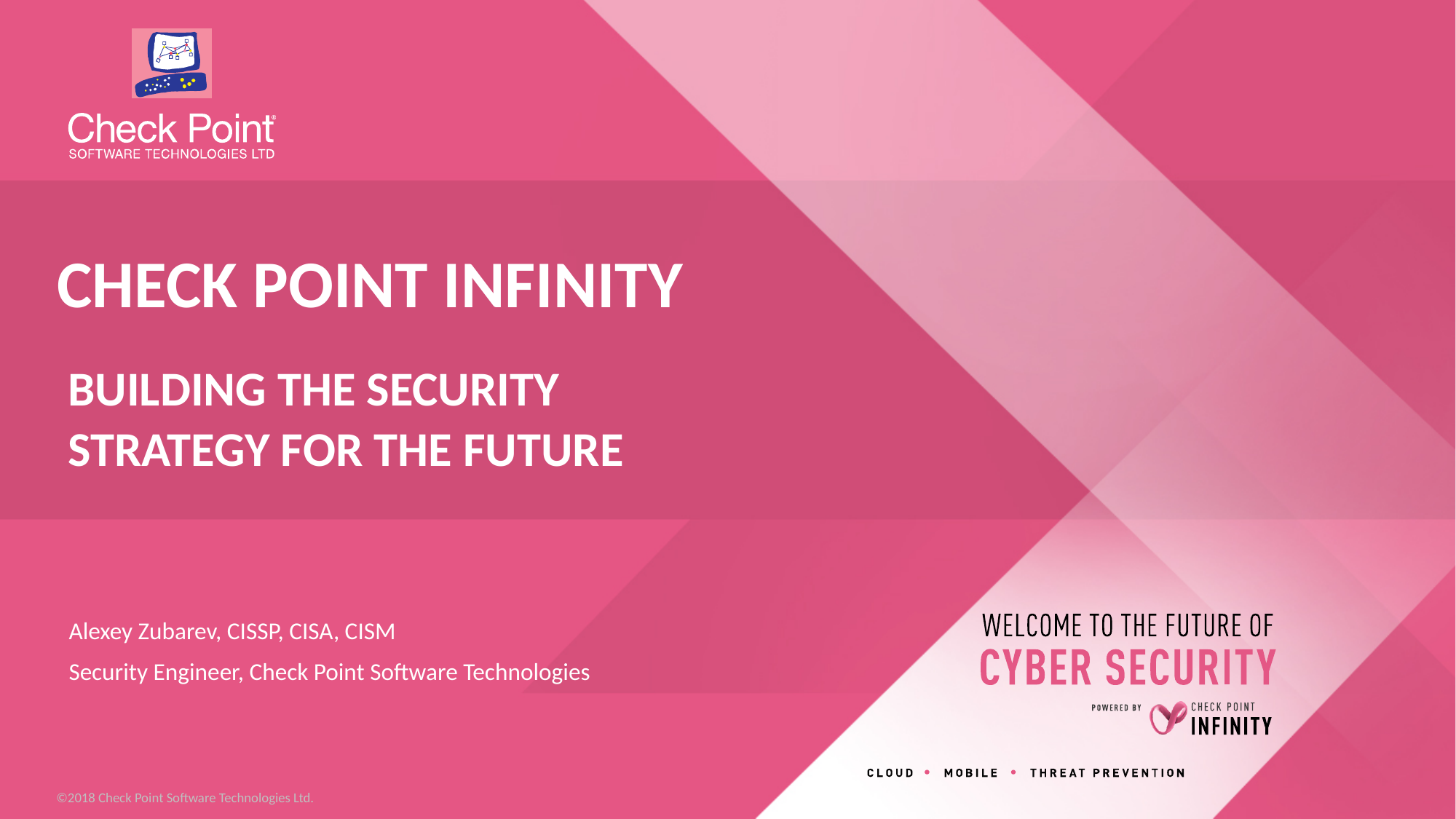

Check Point INFINITY
BUILDING THE SECURITY STRATEGY FOR THE FUTURE

Alexey Zubarev, CISSP, CISA, CISM
Security Engineer, Check Point Software Technologies